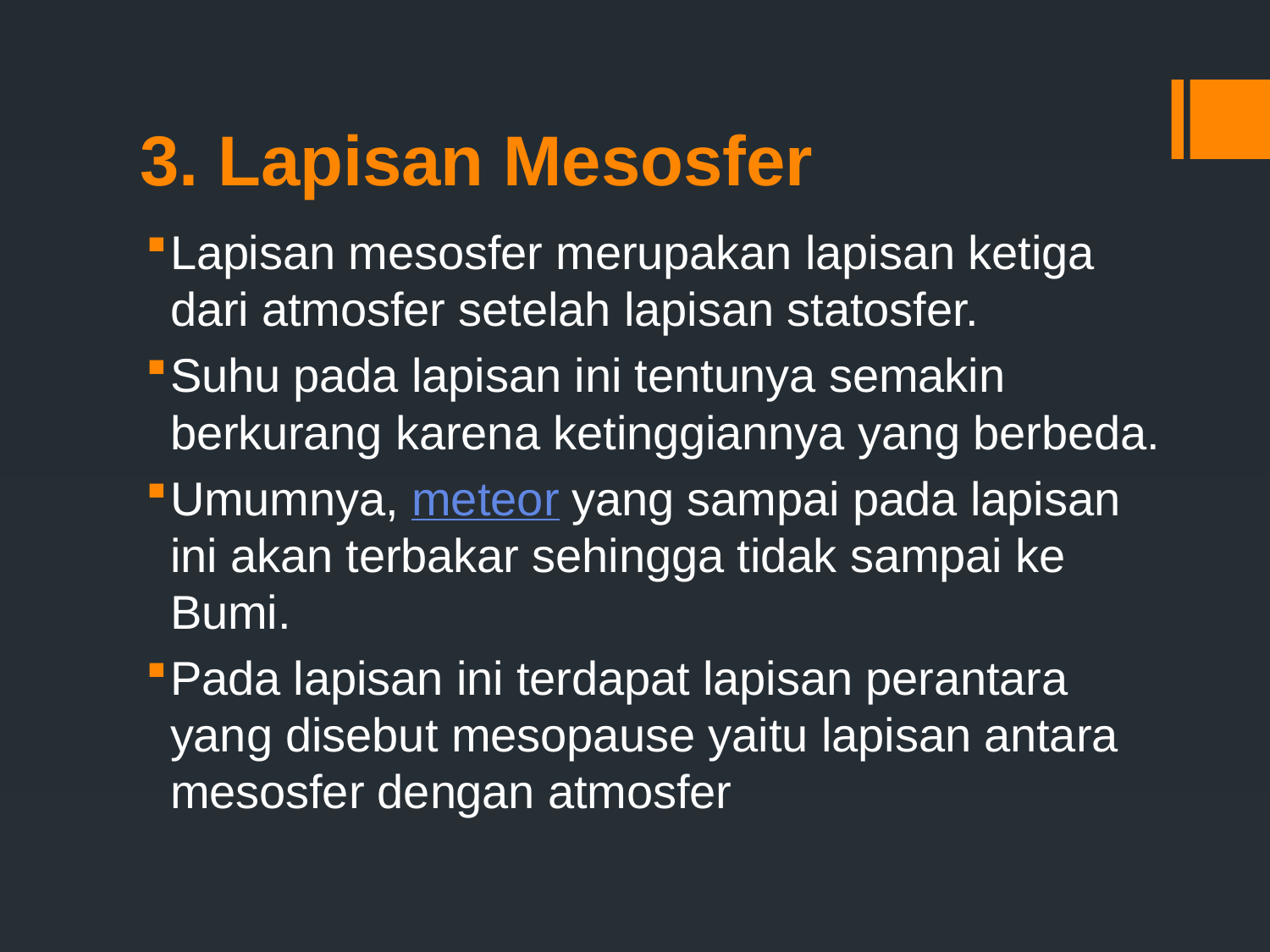

# 3. Lapisan Mesosfer
Lapisan mesosfer merupakan lapisan ketiga dari atmosfer setelah lapisan statosfer.
Suhu pada lapisan ini tentunya semakin berkurang karena ketinggiannya yang berbeda.
Umumnya, meteor yang sampai pada lapisan ini akan terbakar sehingga tidak sampai ke Bumi.
Pada lapisan ini terdapat lapisan perantara yang disebut mesopause yaitu lapisan antara mesosfer dengan atmosfer